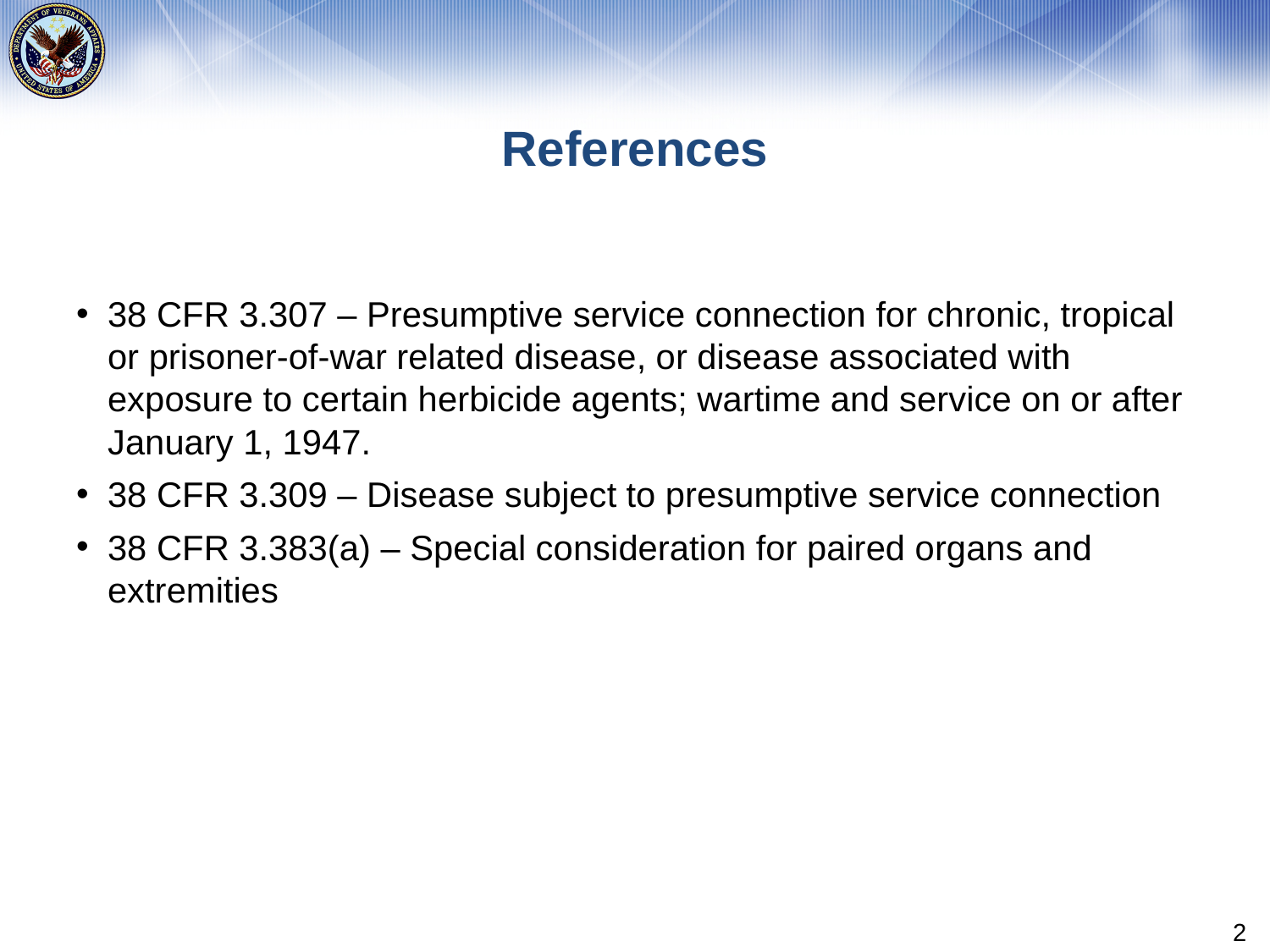

# References
38 CFR 3.307 – Presumptive service connection for chronic, tropical or prisoner-of-war related disease, or disease associated with exposure to certain herbicide agents; wartime and service on or after January 1, 1947.
38 CFR 3.309 – Disease subject to presumptive service connection
38 CFR 3.383(a) – Special consideration for paired organs and extremities
2